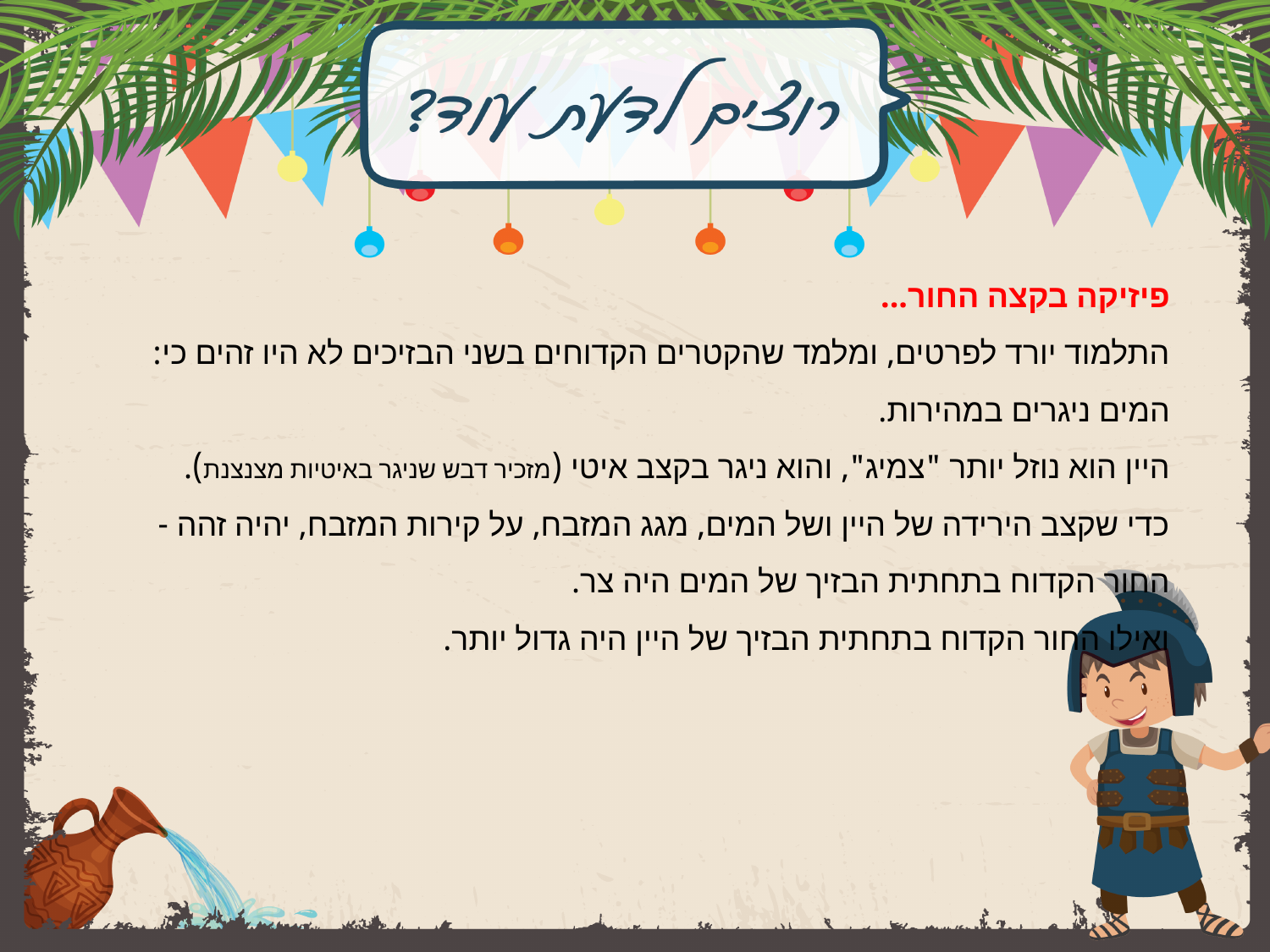

פיזיקה בקצה החור...
התלמוד יורד לפרטים, ומלמד שהקטרים הקדוחים בשני הבזיכים לא היו זהים כי:
המים ניגרים במהירות.
היין הוא נוזל יותר "צמיג", והוא ניגר בקצב איטי (מזכיר דבש שניגר באיטיות מצנצנת).
כדי שקצב הירידה של היין ושל המים, מגג המזבח, על קירות המזבח, יהיה זהה -
	החור הקדוח בתחתית הבזיך של המים היה צר.
	ואילו החור הקדוח בתחתית הבזיך של היין היה גדול יותר.